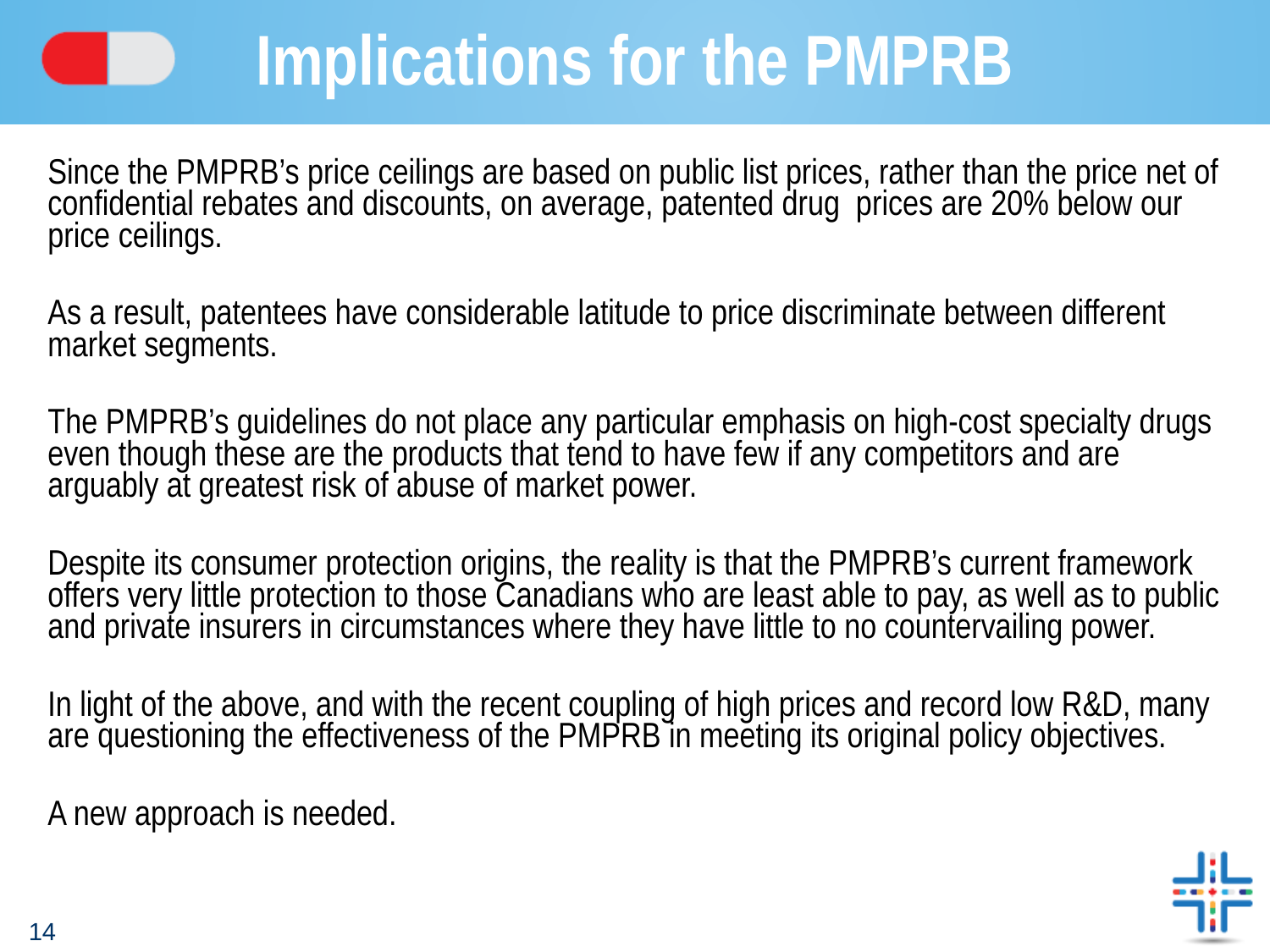

# Implications for the PMPRB
Since the PMPRB’s price ceilings are based on public list prices, rather than the price net of confidential rebates and discounts, on average, patented drug  prices are 20% below our price ceilings.

As a result, patentees have considerable latitude to price discriminate between different market segments.

The PMPRB’s guidelines do not place any particular emphasis on high-cost specialty drugs even though these are the products that tend to have few if any competitors and are arguably at greatest risk of abuse of market power.

Despite its consumer protection origins, the reality is that the PMPRB’s current framework offers very little protection to those Canadians who are least able to pay, as well as to public and private insurers in circumstances where they have little to no countervailing power.

In light of the above, and with the recent coupling of high prices and record low R&D, many are questioning the effectiveness of the PMPRB in meeting its original policy objectives.

A new approach is needed.

14